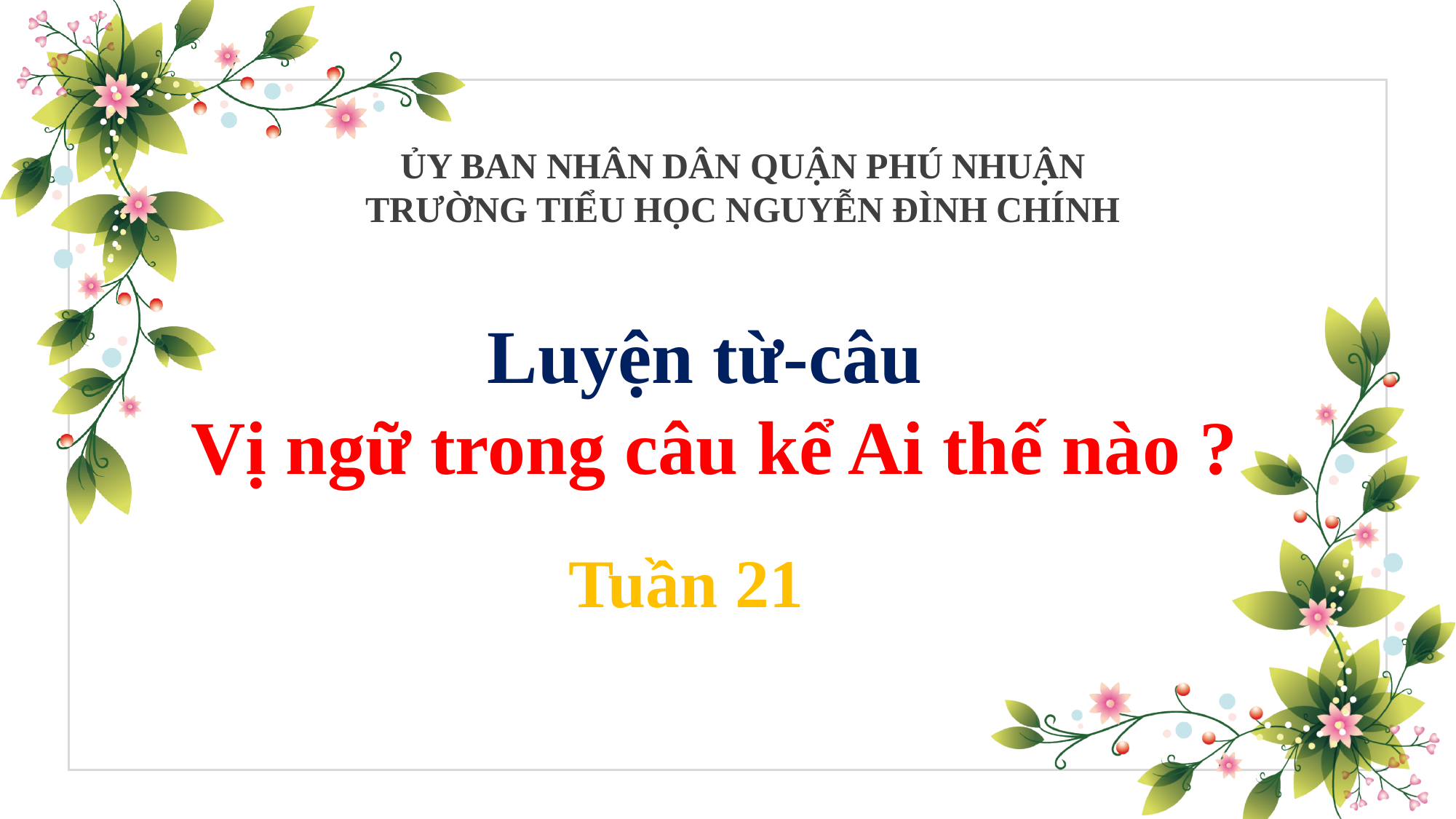

ỦY BAN NHÂN DÂN QUẬN PHÚ NHUẬN
TRƯỜNG TIỂU HỌC NGUYỄN ĐÌNH CHÍNH
Luyện từ-câu
 Vị ngữ trong câu kể Ai thế nào ?
Tuần 21